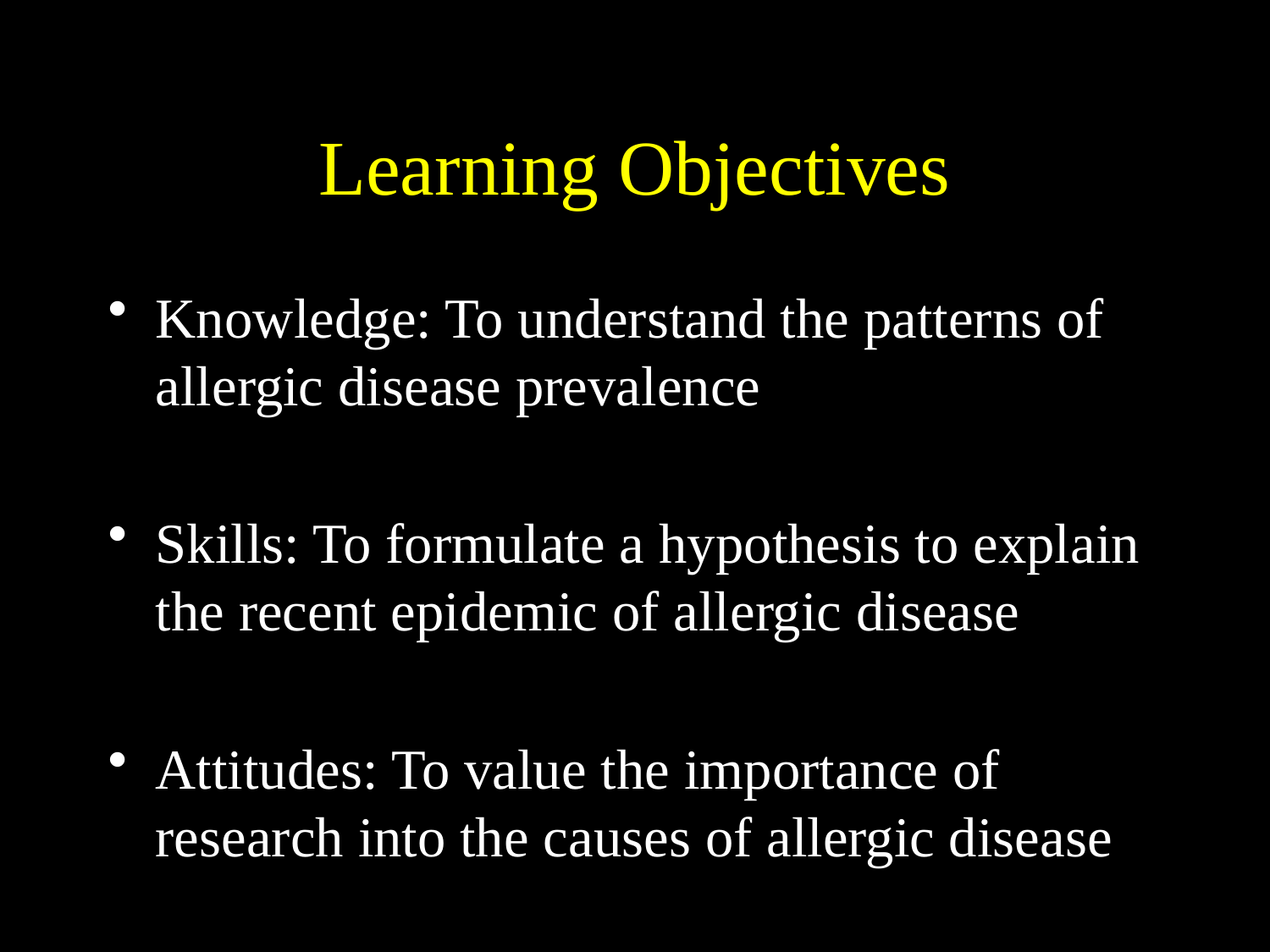

# Learning Objectives
Knowledge: To understand the patterns of allergic disease prevalence

Skills: To formulate a hypothesis to explain the recent epidemic of allergic disease

Attitudes: To value the importance of research into the causes of allergic disease